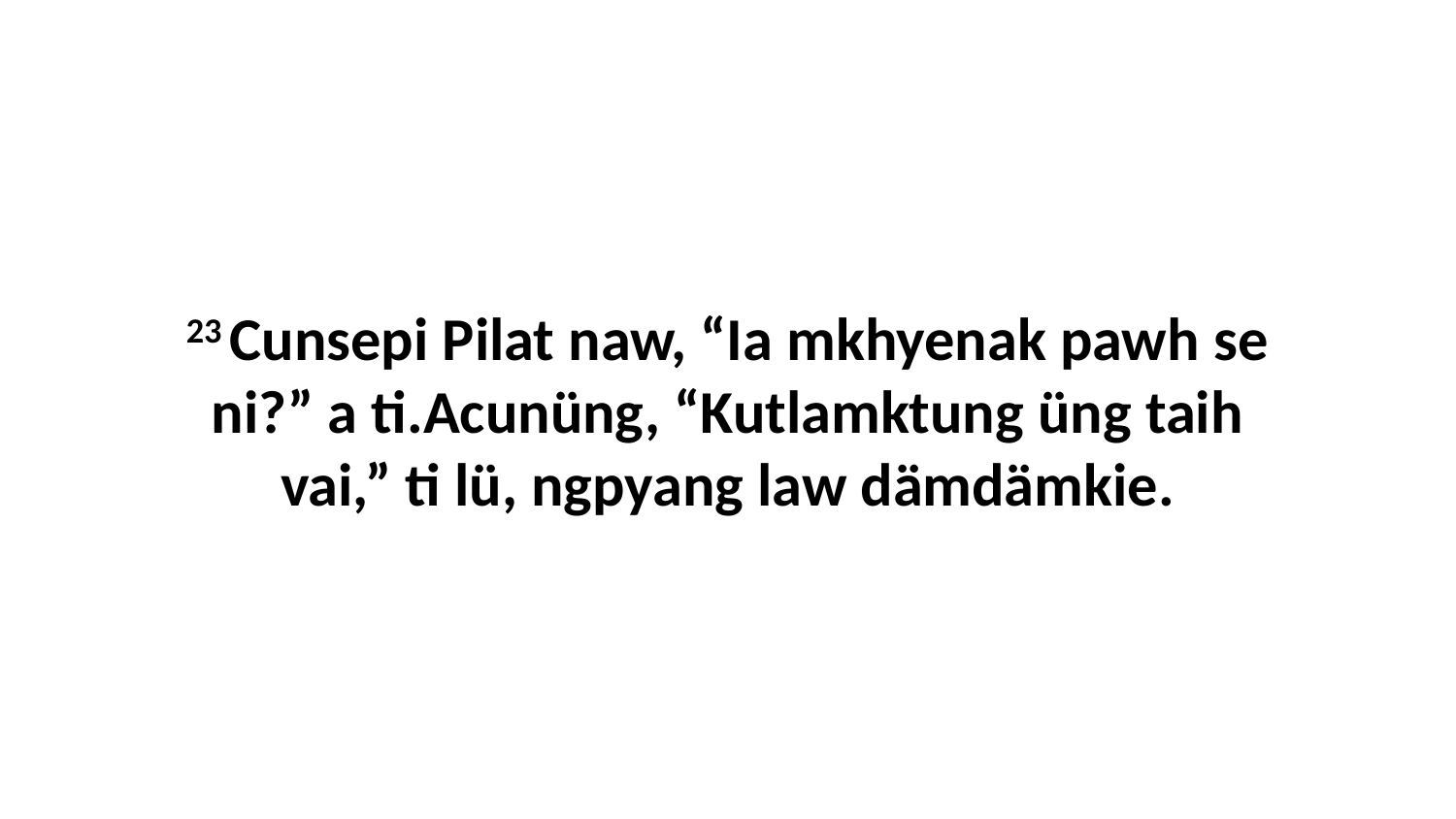

23 Cunsepi Pilat naw, “Ia mkhyenak pawh se ni?” a ti.Acunüng, “Kutlamktung üng taih vai,” ti lü, ngpyang law dämdämkie.